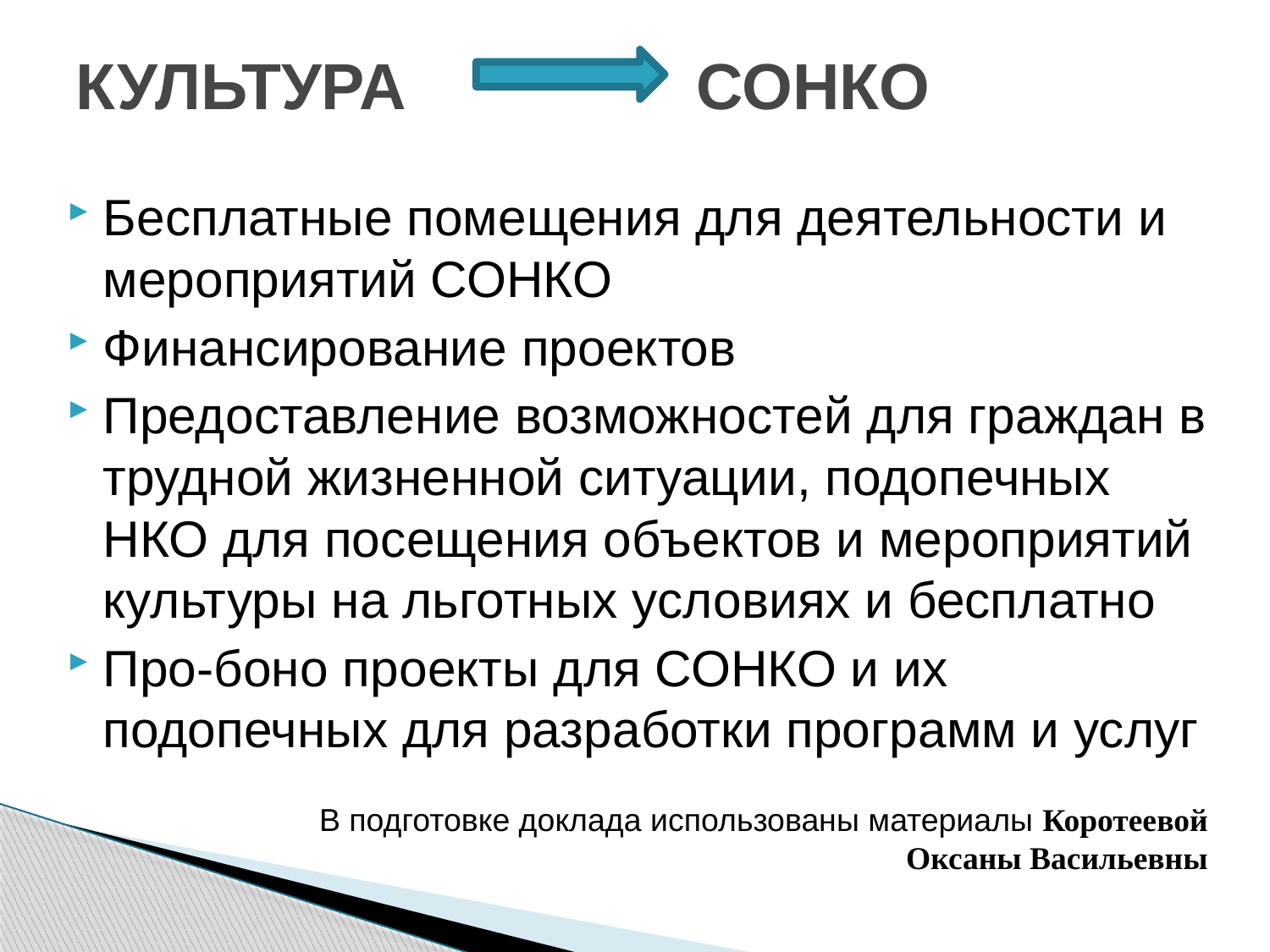

# КУЛЬТУРА                СОНКО

Бесплатные помещения для деятельности и мероприятий СОНКО
Финансирование проектов
Предоставление возможностей для граждан в трудной жизненной ситуации, подопечных НКО для посещения объектов и мероприятий культуры на льготных условиях и бесплатно
Про-боно проекты для СОНКО и их подопечных для разработки программ и услуг

В подготовке доклада использованы материалы Коротеевой Оксаны Васильевны